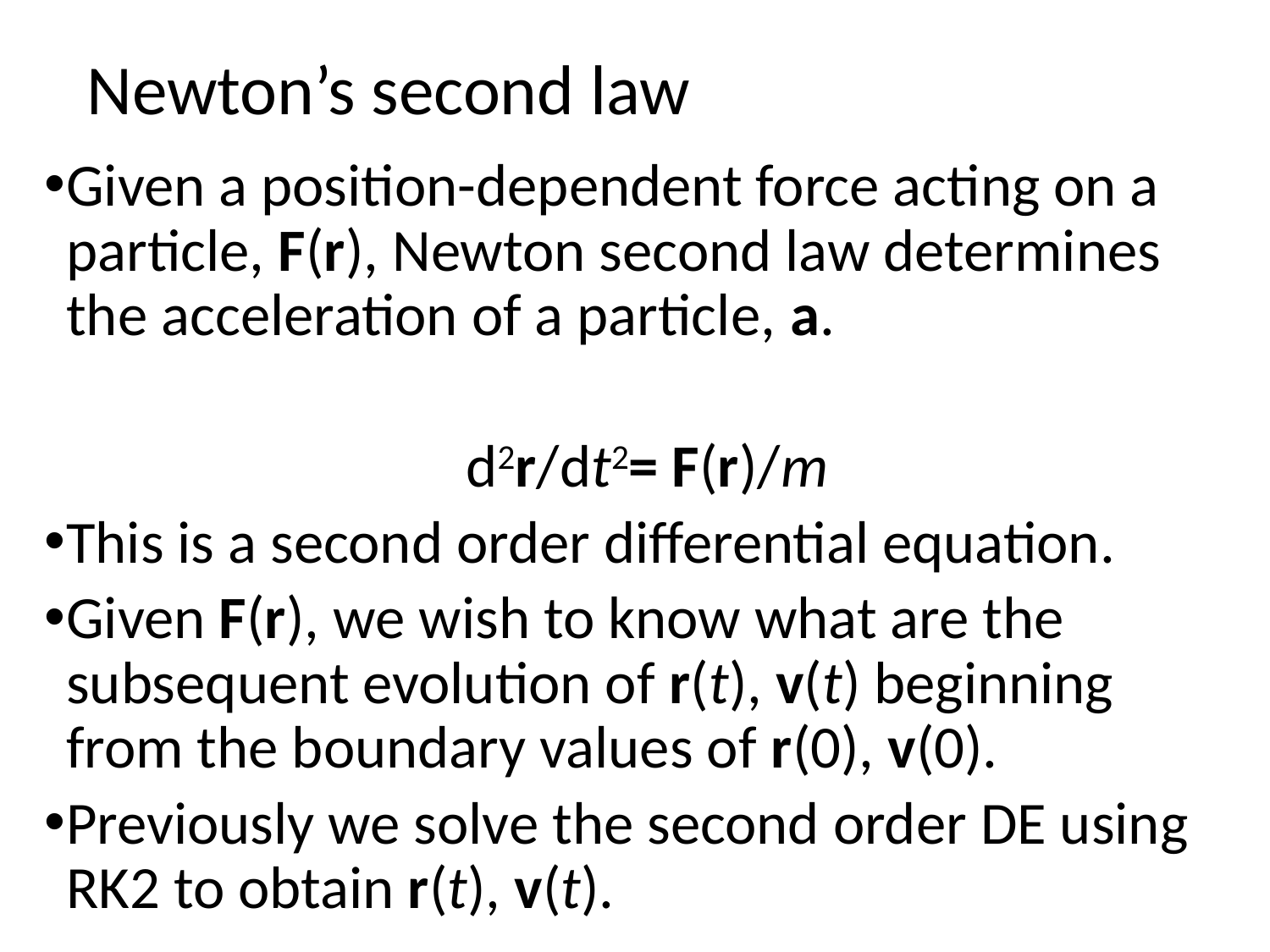

# Newton’s second law
Given a position-dependent force acting on a particle, F(r), Newton second law determines the acceleration of a particle, a.

 d2r/dt2= F(r)/m
This is a second order differential equation.
Given F(r), we wish to know what are the subsequent evolution of r(t), v(t) beginning from the boundary values of r(0), v(0).
Previously we solve the second order DE using RK2 to obtain r(t), v(t).